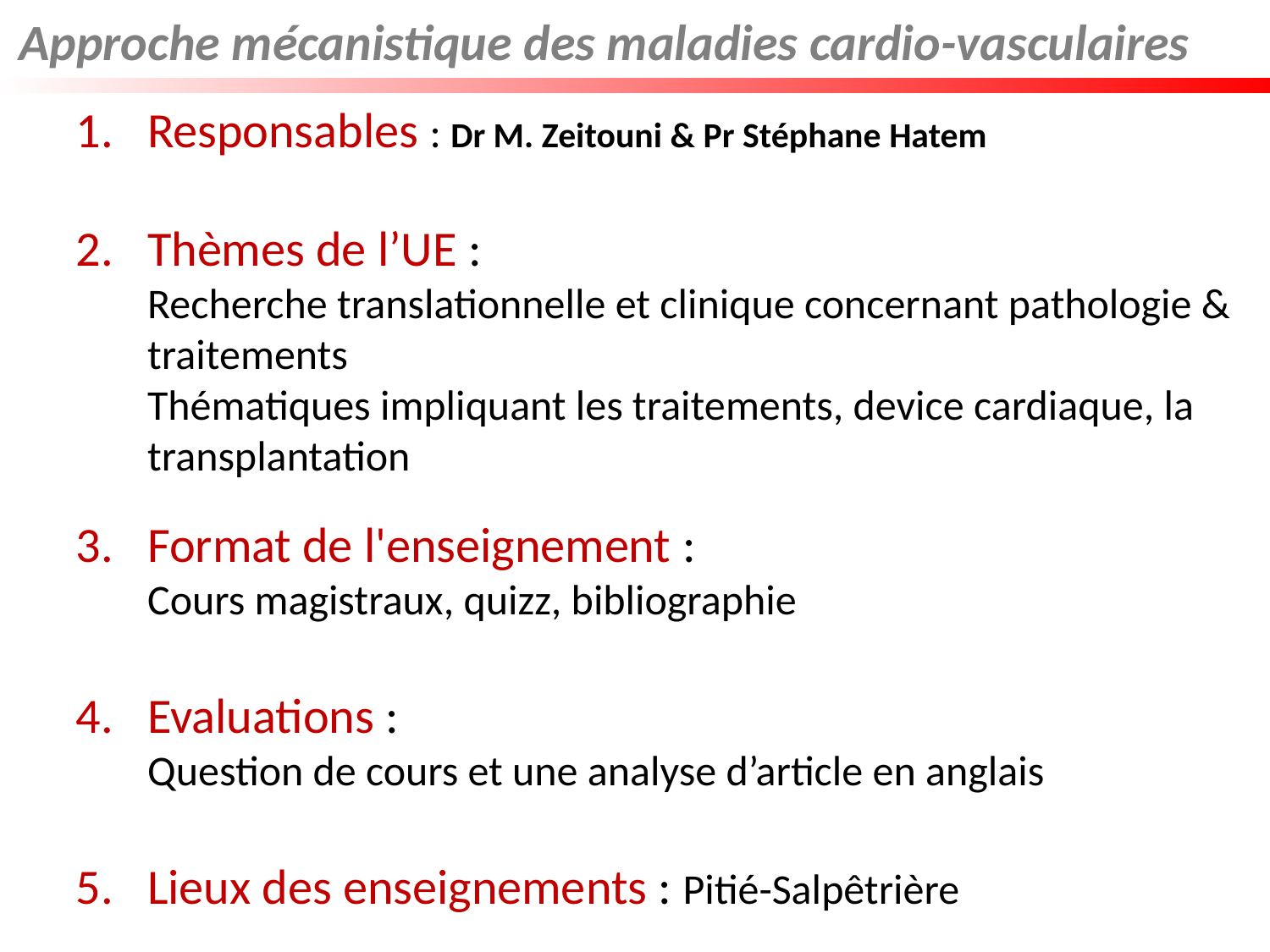

Approche mécanistique des maladies cardio-vasculaires

Responsables : Dr M. Zeitouni & Pr Stéphane Hatem

Thèmes de l’UE :
Recherche translationnelle et clinique concernant pathologie & traitements
Thématiques impliquant les traitements, device cardiaque, la transplantation

Format de l'enseignement :
Cours magistraux, quizz, bibliographie

Evaluations :
Question de cours et une analyse d’article en anglais

Lieux des enseignements : Pitié-Salpêtrière